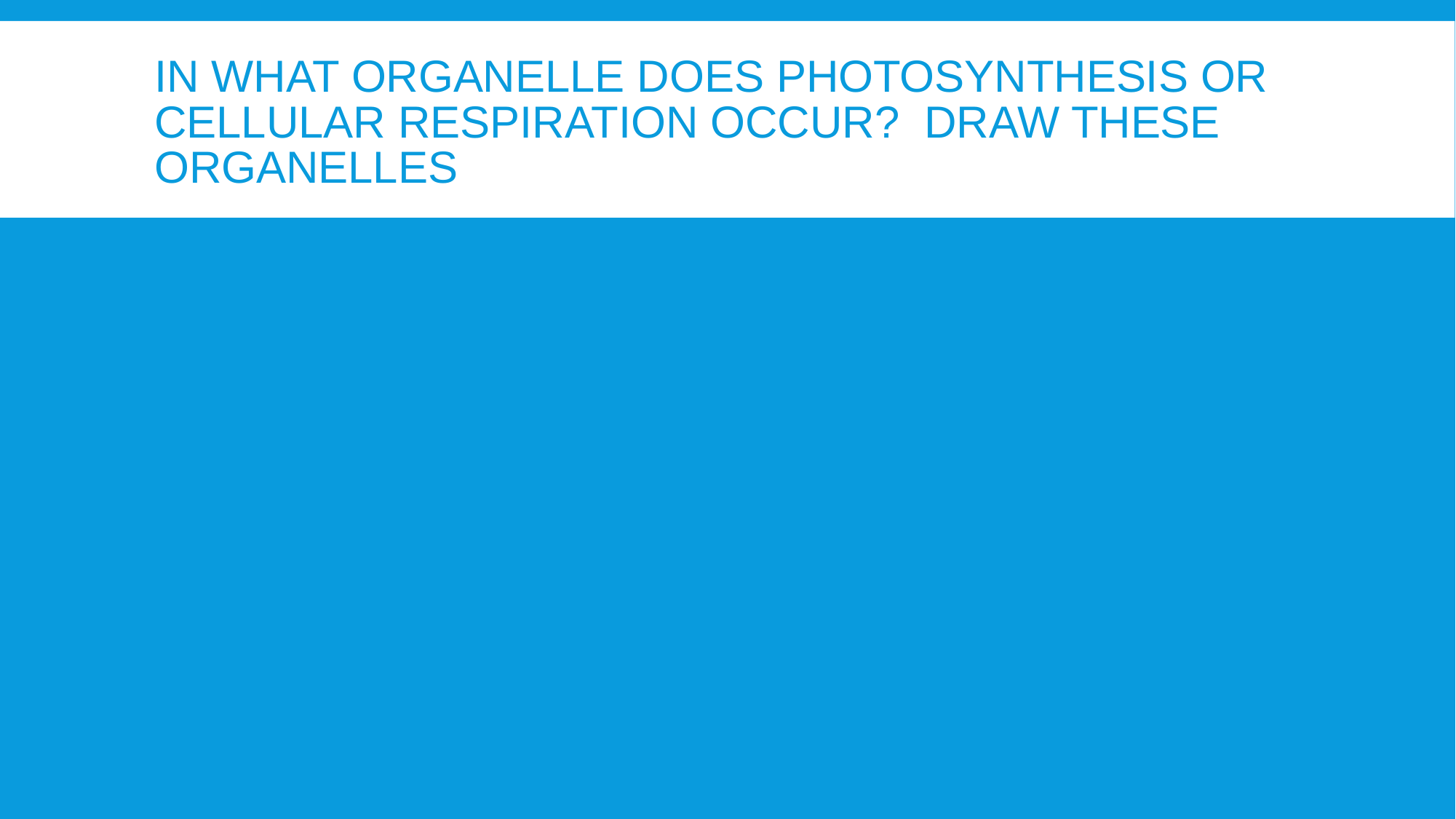

# In what organelle does photosynthesis or cellular respiration occur?  Draw these organelles